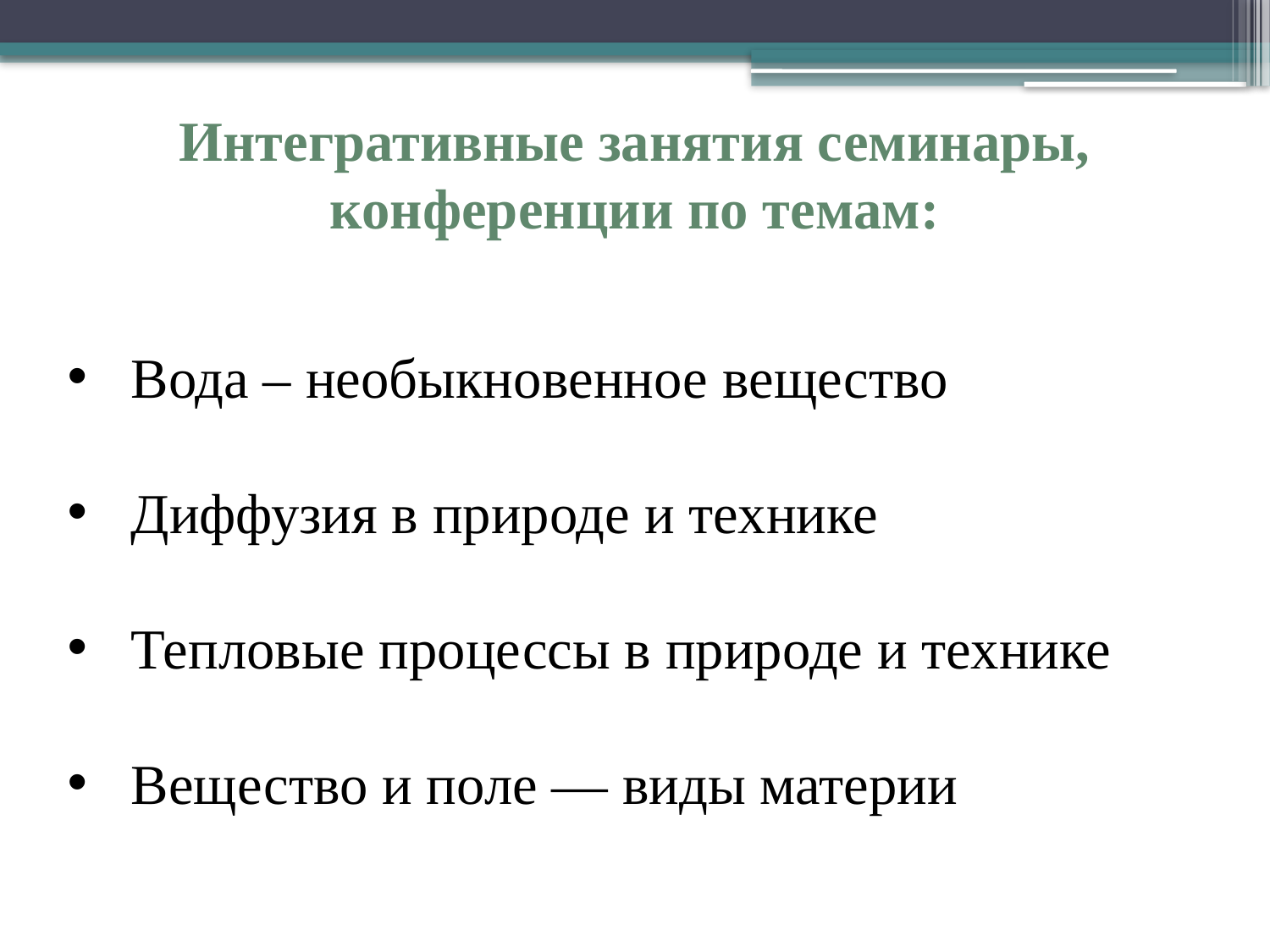

# Интегративные занятия семинары, конференции по темам:

Вода – необыкновенное вещество

Диффузия в природе и технике

Тепловые процессы в природе и технике

Вещество и поле — виды материи